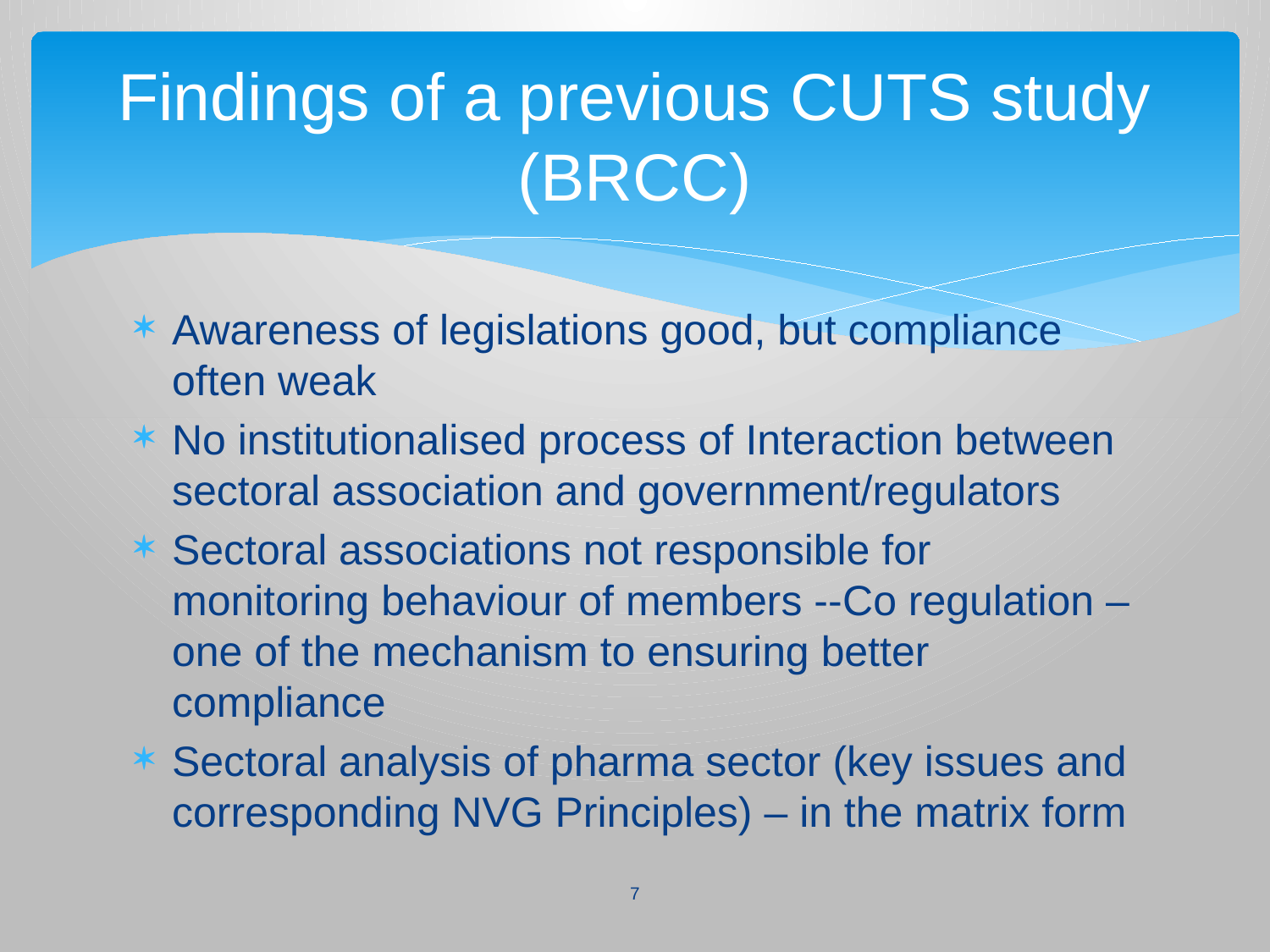

# Findings of a previous CUTS study (BRCC)
Awareness of legislations good, but compliance often weak
No institutionalised process of Interaction between sectoral association and government/regulators
Sectoral associations not responsible for monitoring behaviour of members --Co regulation – one of the mechanism to ensuring better compliance
Sectoral analysis of pharma sector (key issues and corresponding NVG Principles) – in the matrix form

7